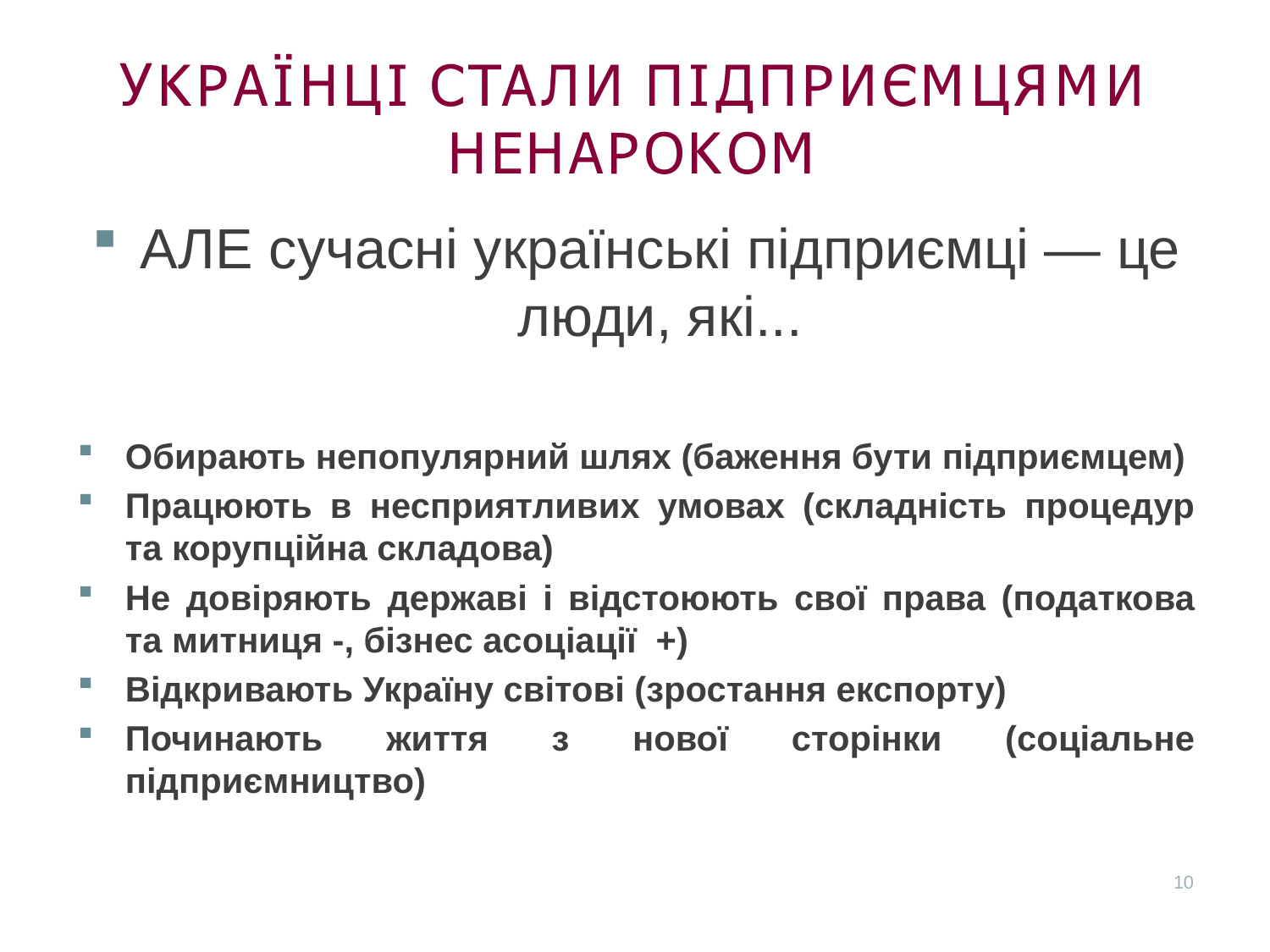

# Українці стали підприємцями ненароком
АЛЕ сучасні українські підприємці — це люди, які...

Обирають непопулярний шлях (баження бути підприємцем)
Працюють в несприятливих умовах (складність процедур та корупційна складова)
Не довіряють державі і відстоюють свої права (податкова та митниця -, бізнес асоціації  +)
Відкривають Україну світові (зростання експорту)
Починають життя з нової сторінки (соціальне підприємництво)

10